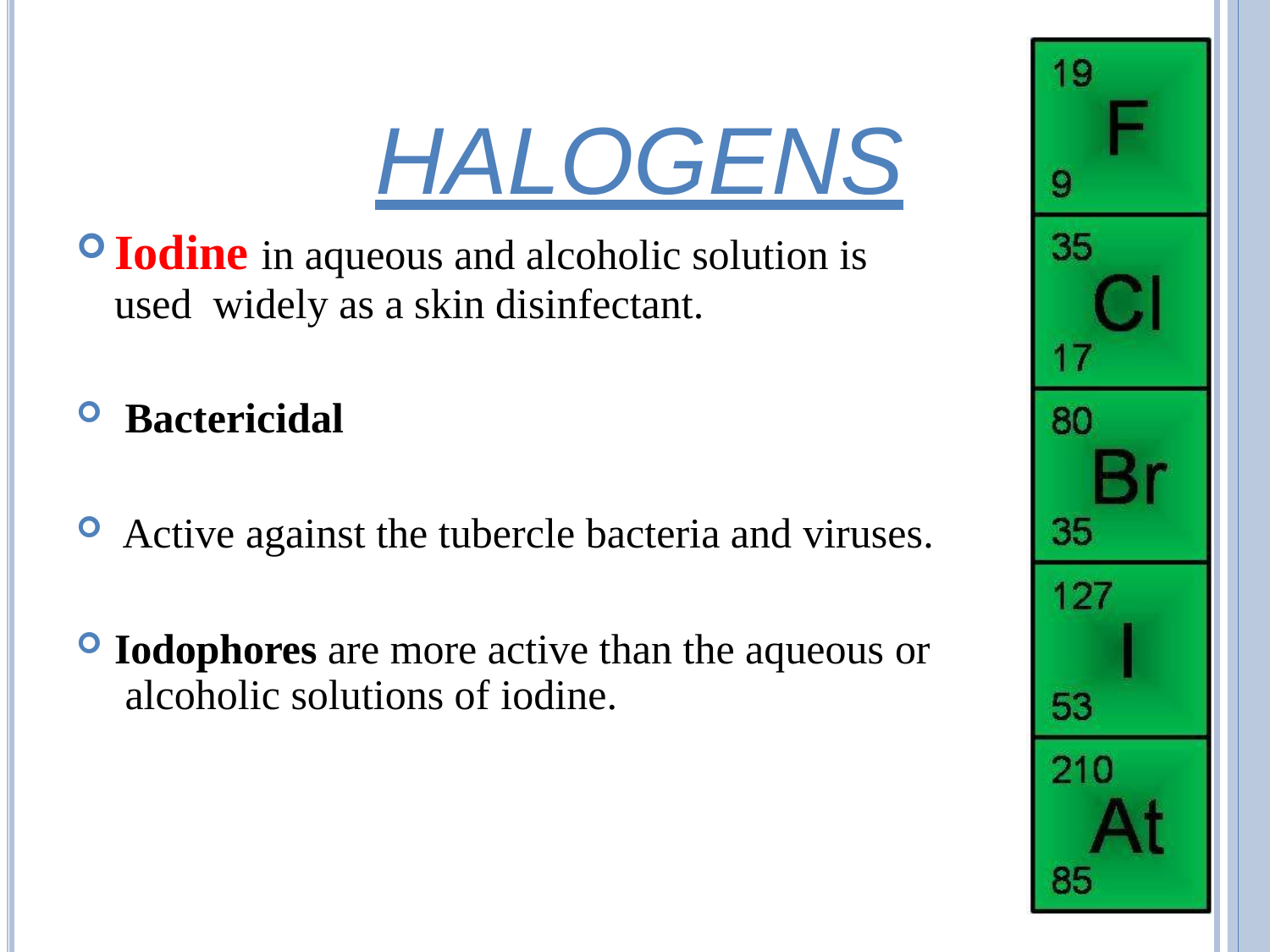

# HALOGENS
Iodine in aqueous and alcoholic solution is used  widely as a skin disinfectant.

Bactericidal

Active against the tubercle bacteria and viruses.

Iodophores are more active than the aqueous or  alcoholic solutions of iodine.